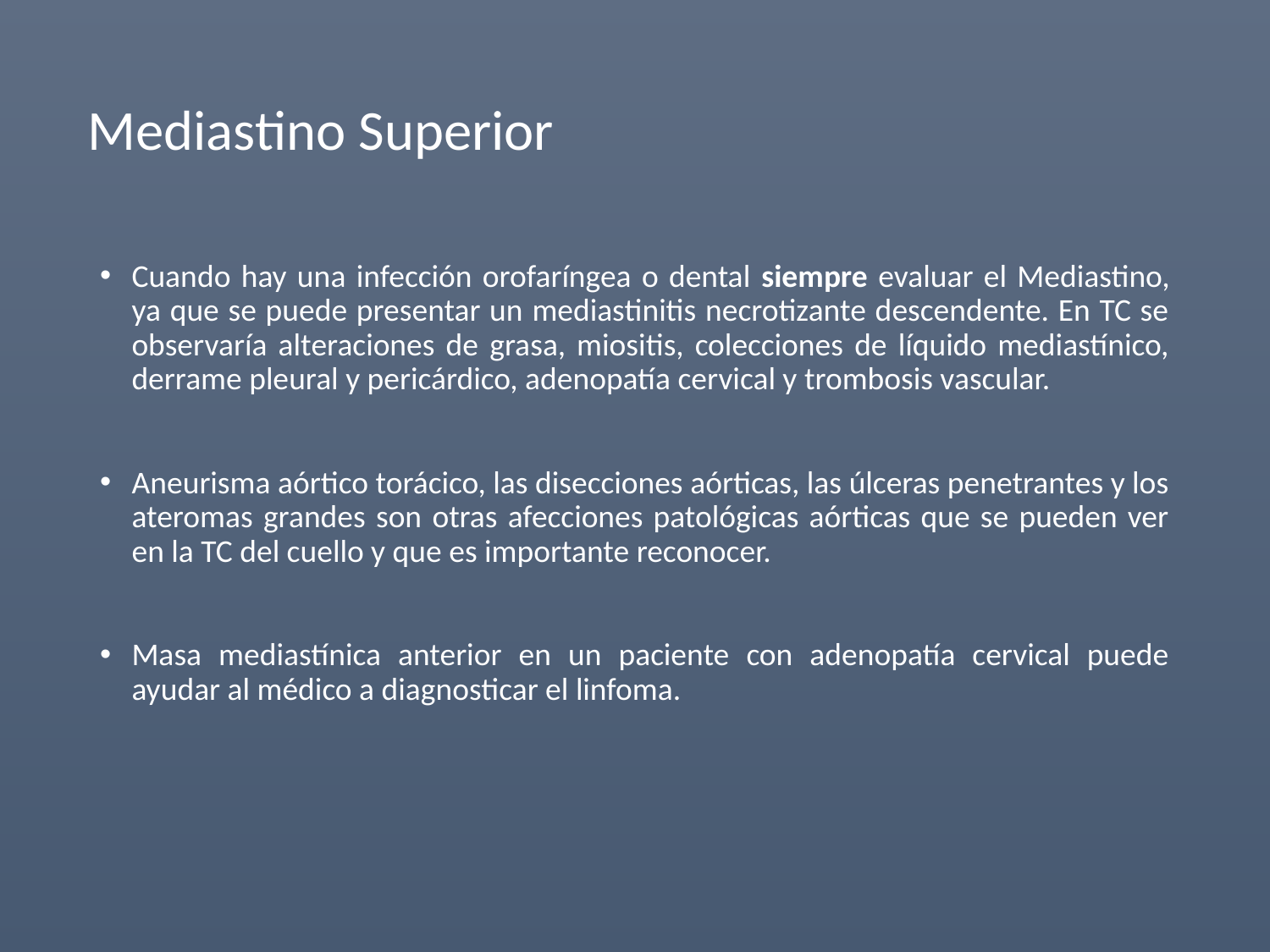

# Mediastino Superior
Cuando hay una infección orofaríngea o dental siempre evaluar el Mediastino, ya que se puede presentar un mediastinitis necrotizante descendente. En TC se observaría alteraciones de grasa, miositis, colecciones de líquido mediastínico, derrame pleural y pericárdico, adenopatía cervical y trombosis vascular.

Aneurisma aórtico torácico, las disecciones aórticas, las úlceras penetrantes y los ateromas grandes son otras afecciones patológicas aórticas que se pueden ver en la TC del cuello y que es importante reconocer.

Masa mediastínica anterior en un paciente con adenopatía cervical puede ayudar al médico a diagnosticar el linfoma.